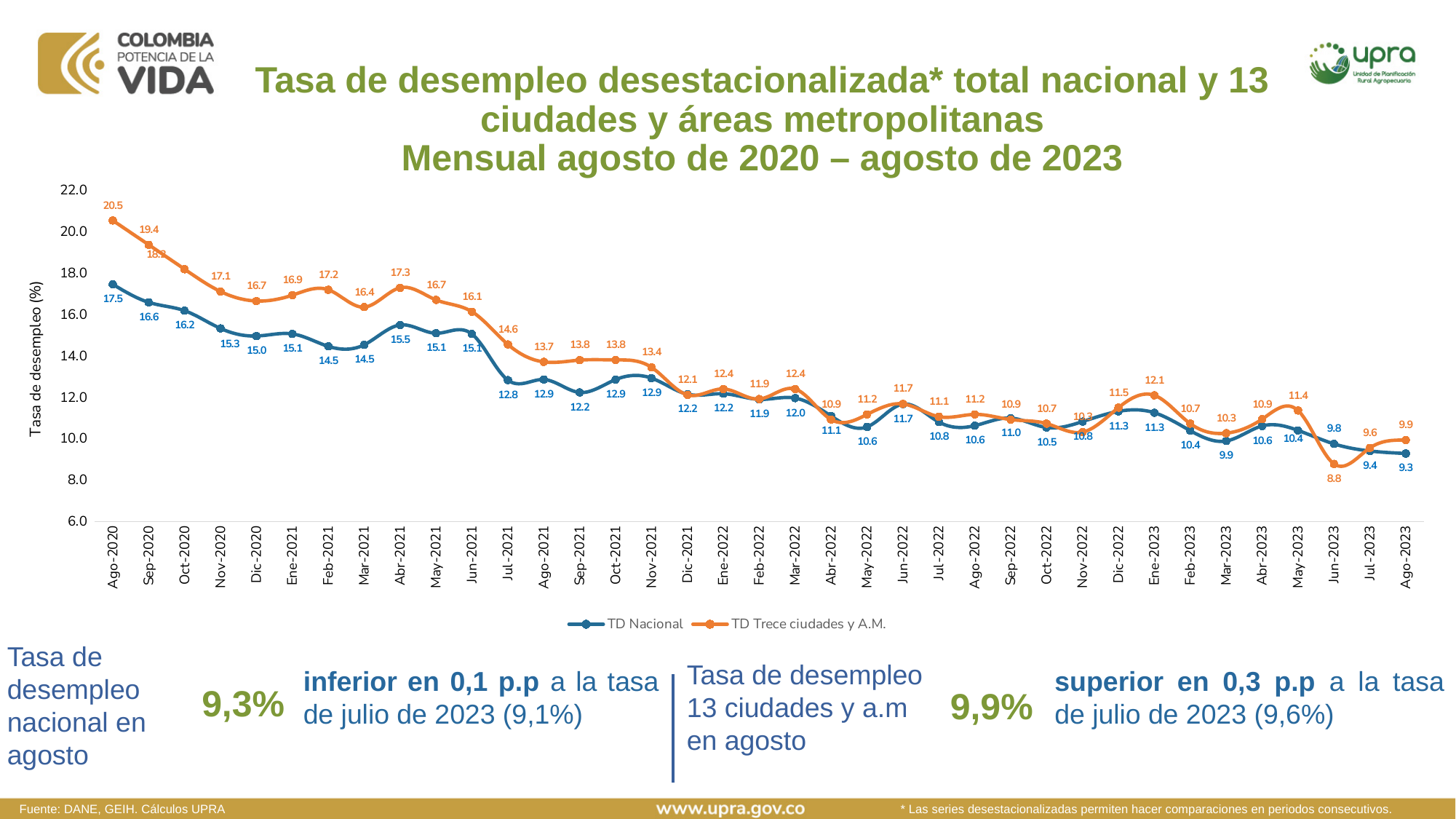

Tasa de desempleo desestacionalizada* total nacional y 13 ciudades y áreas metropolitanas
Mensual agosto de 2020 – agosto de 2023

### Chart

| Category | TD Nacional | TD Trece ciudades y A.M. |
|---|---|---|
| Ago-2020 | 17.457612524023045 | 20.542410507428013 |
| Sep-2020 | 16.588453354661 | 19.36872412899833 |
| Oct-2020 | 16.18366621898716 | 18.187678729817648 |
| Nov-2020 | 15.328474262605779 | 17.11080903402241 |
| Dic-2020 | 14.962875938346922 | 16.652758818976636 |
| Ene-2021 | 15.065040123376649 | 16.934877661413935 |
| Feb-2021 | 14.464323086838052 | 17.19623292392818 |
| Mar-2021 | 14.538668082700218 | 16.35855974076218 |
| Abr-2021 | 15.494204426797143 | 17.292685150889184 |
| May-2021 | 15.09672080094715 | 16.706634840054328 |
| Jun-2021 | 15.058078955717221 | 16.13614648109998 |
| Jul-2021 | 12.833558760395688 | 14.556803601766532 |
| Ago-2021 | 12.862512983947422 | 13.713251199021293 |
| Sep-2021 | 12.238268483203324 | 13.797200029337322 |
| Oct-2021 | 12.858516770635367 | 13.809704365158535 |
| Nov-2021 | 12.927532854608836 | 13.449120926320202 |
| Dic-2021 | 12.151269490679905 | 12.1186331615943 |
| Ene-2022 | 12.17561036415365 | 12.406502006973822 |
| Feb-2022 | 11.903547288489888 | 11.920221578490109 |
| Mar-2022 | 11.963562766933524 | 12.403453618588037 |
| Abr-2022 | 11.098346307628153 | 10.928865900732102 |
| May-2022 | 10.572329625881506 | 11.17438481035118 |
| Jun-2022 | 11.675193380143389 | 11.683787247877781 |
| Jul-2022 | 10.808412587090018 | 11.067605954045126 |
| Ago-2022 | 10.632984347289645 | 11.177350181498348 |
| Sep-2022 | 11.000792575546113 | 10.92902567799602 |
| Oct-2022 | 10.54411548431548 | 10.733462810797487 |
| Nov-2022 | 10.830351324782269 | 10.322213790452189 |
| Dic-2022 | 11.32254387395301 | 11.503640108732199 |
| Ene-2023 | 11.257176135582812 | 12.098290539228909 |
| Feb-2023 | 10.391271010355222 | 10.73176404929545 |
| Mar-2023 | 9.893843772972604 | 10.27185016264599 |
| Abr-2023 | 10.618188344759947 | 10.947175093734742 |
| May-2023 | 10.405109998931213 | 11.366192738604521 |
| Jun-2023 | 9.754663571216355 | 8.789088955615489 |
| Jul-2023 | 9.410350099199468 | 9.556615903822046 |
| Ago-2023 | 9.290414569898054 | 9.9333672551816 |
Tasa de desempleo nacional en
agosto
Tasa de desempleo
13 ciudades y a.m en agosto

inferior en 0,1 p.p a la tasa de julio de 2023 (9,1%)
superior en 0,3 p.p a la tasa de julio de 2023 (9,6%)
9,3%
9,9%
Fuente: DANE, GEIH. Cálculos UPRA                                                                                                                                                                                                    * Las series desestacionalizadas permiten hacer comparaciones en periodos consecutivos.